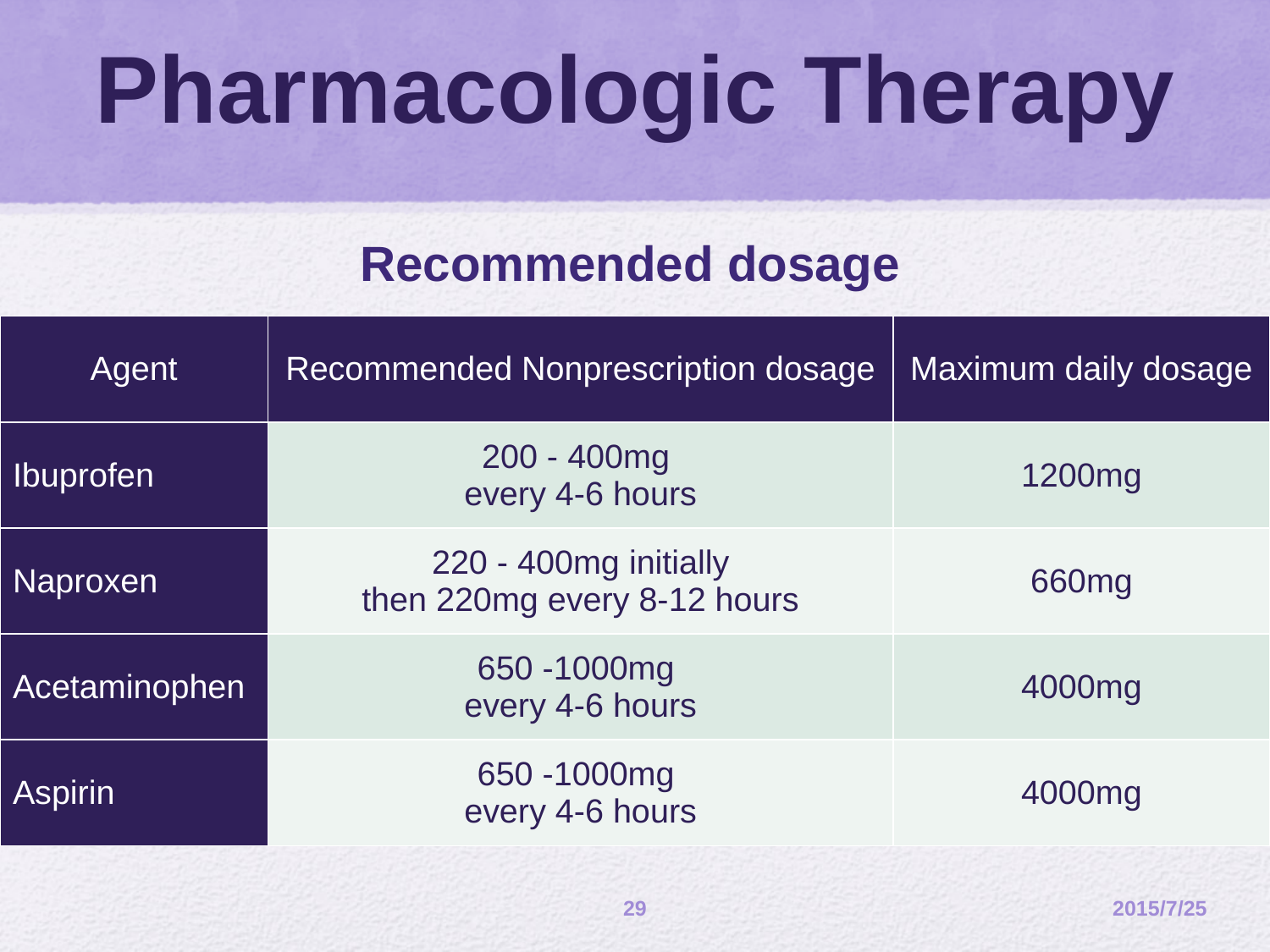

# Pharmacologic Therapy
Recommended dosage

| Agent | Recommended Nonprescription dosage | Maximum daily dosage |
| --- | --- | --- |
| Ibuprofen | 200 - 400mg every 4-6 hours | 1200mg |
| Naproxen | 220 - 400mg initially then 220mg every 8-12 hours | 660mg |
| Acetaminophen | 650 -1000mg every 4-6 hours | 4000mg |
| Aspirin | 650 -1000mg every 4-6 hours | 4000mg |
29
2015/7/25